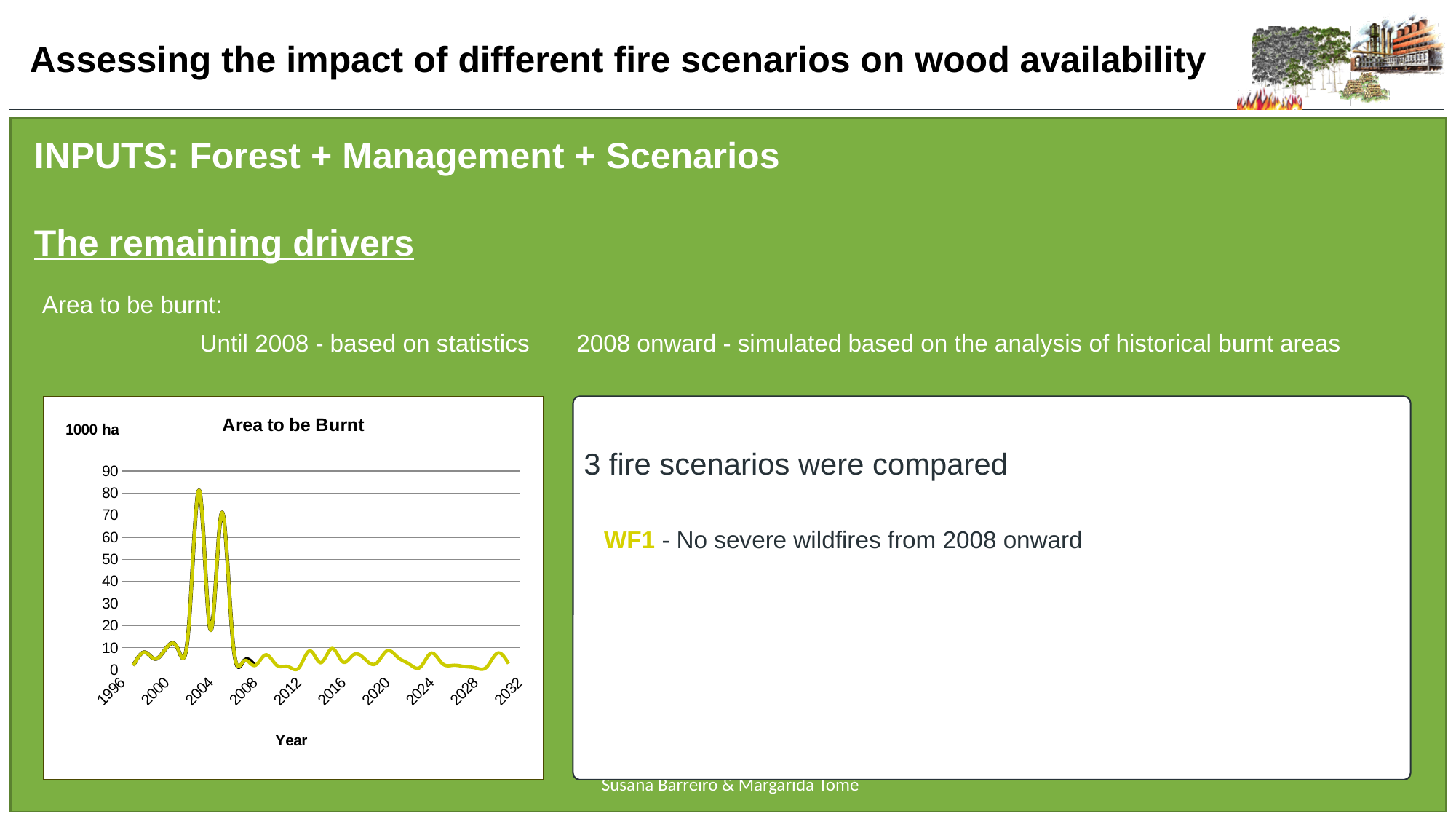

INPUTS: Forest + Management + Scenarios

The remaining drivers

Area to be burnt:
                 Until 2008 - based on statistics       2008 onward - simulated based on the analysis of historical burnt areas

### Chart: Area to be Burnt

| Category | WF1 |  |
|---|---|---|
3 fire scenarios were compared

   WF1 - No severe wildfires from 2008 onward